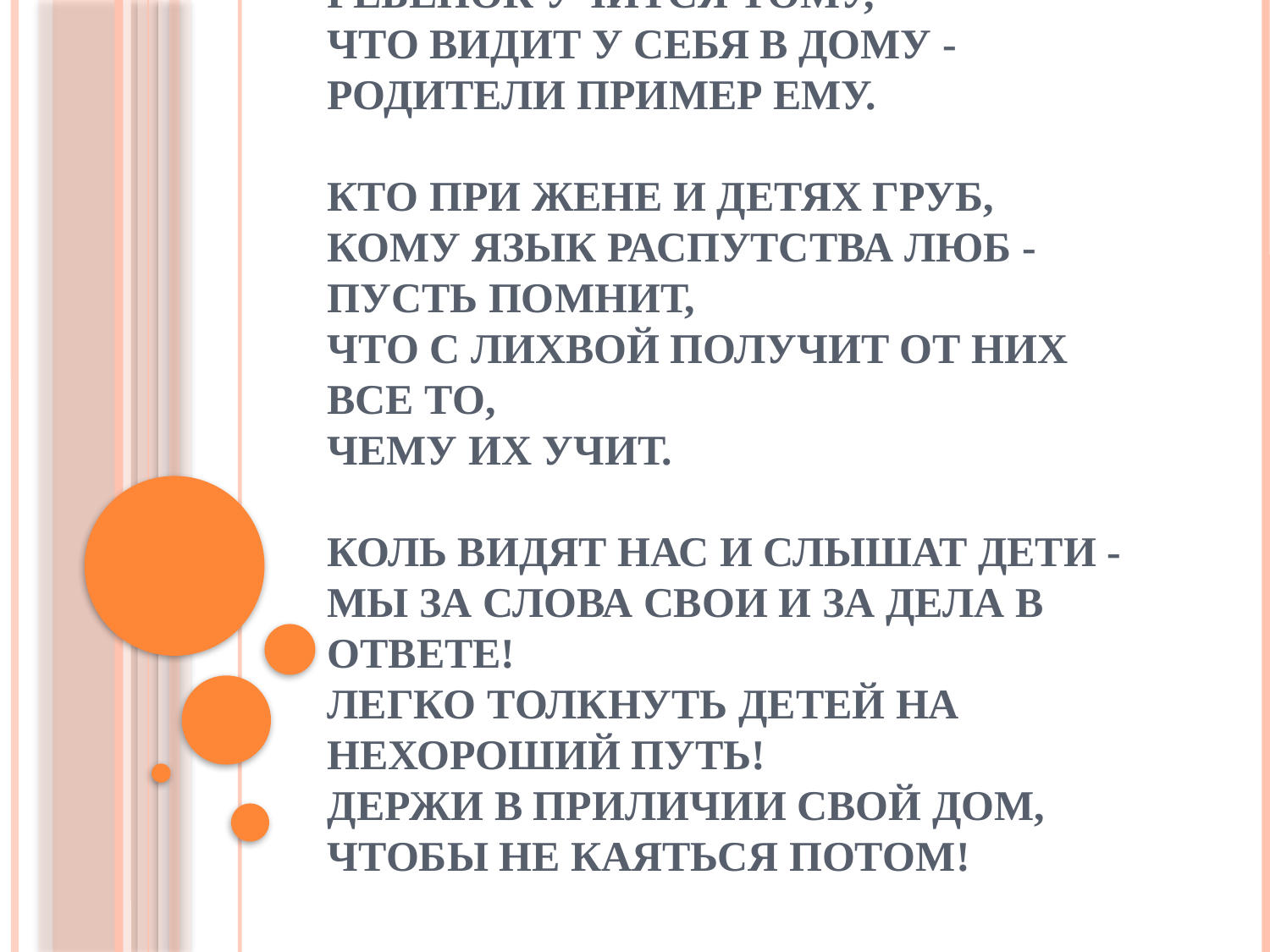

# Ребенок учится тому, что видит у себя в дому - родители пример ему. Кто при жене и детях груб, кому язык распутства люб - пусть помнит, что с лихвой получит от них все то, чему их учит. Коль видят нас и слышат дети - мы за слова свои и за дела в ответе! Легко толкнуть детей на нехороший путь! Держи в приличии свой дом, чтобы не каяться потом!